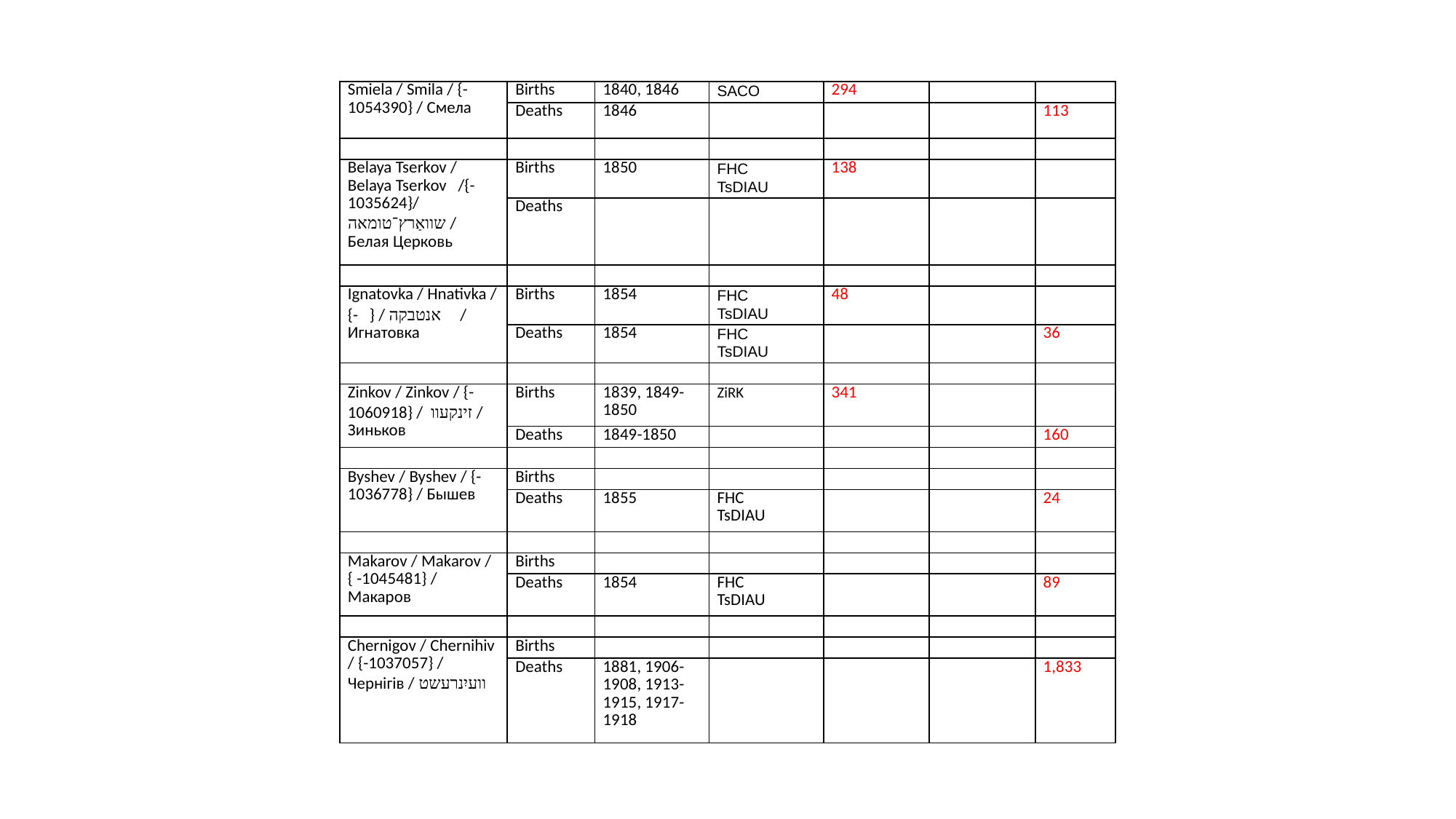

| Smiela / Smila / {-1054390} / Смела | Births | 1840, 1846 | SACO | 294 |  |  |
| --- | --- | --- | --- | --- | --- | --- |
|  | Deaths | 1846 |  |  |  | 113 |
|  |  |  |  |  |  |  |
| Belaya Tserkov / Belaya Tserkov /{-1035624}/ שוואַרץ־טומאה / Белая Церковь | Births | 1850 | FHC TsDIAU | 138 |  |  |
|  | Deaths |  |  |  |  |  |
|  |  |  |  |  |  |  |
| Ignatovka / Hnativka / {- } / אנטבקה / Игнатовка | Births | 1854 | FHC TsDIAU | 48 |  |  |
|  | Deaths | 1854 | FHC TsDIAU |  |  | 36 |
|  |  |  |  |  |  |  |
| Zinkov / Zinkov / {-1060918} / זינקעוו / Зиньков | Births | 1839, 1849-1850 | ZiRK | 341 |  |  |
|  | Deaths | 1849-1850 |  |  |  | 160 |
|  |  |  |  |  |  |  |
| Byshev / Byshev / {-1036778} / Бышев | Births |  |  |  |  |  |
|  | Deaths | 1855 | FHC TsDIAU |  |  | 24 |
|  |  |  |  |  |  |  |
| Makarov / Makarov / { -1045481} / Макаров | Births |  |  |  |  |  |
|  | Deaths | 1854 | FHC TsDIAU |  |  | 89 |
|  |  |  |  |  |  |  |
| Chernigov / Chernihiv / {-1037057} / Чернігів / וועיִנרעשט | Births |  |  |  |  |  |
|  | Deaths | 1881, 1906-1908, 1913-1915, 1917-1918 |  |  |  | 1,833 |